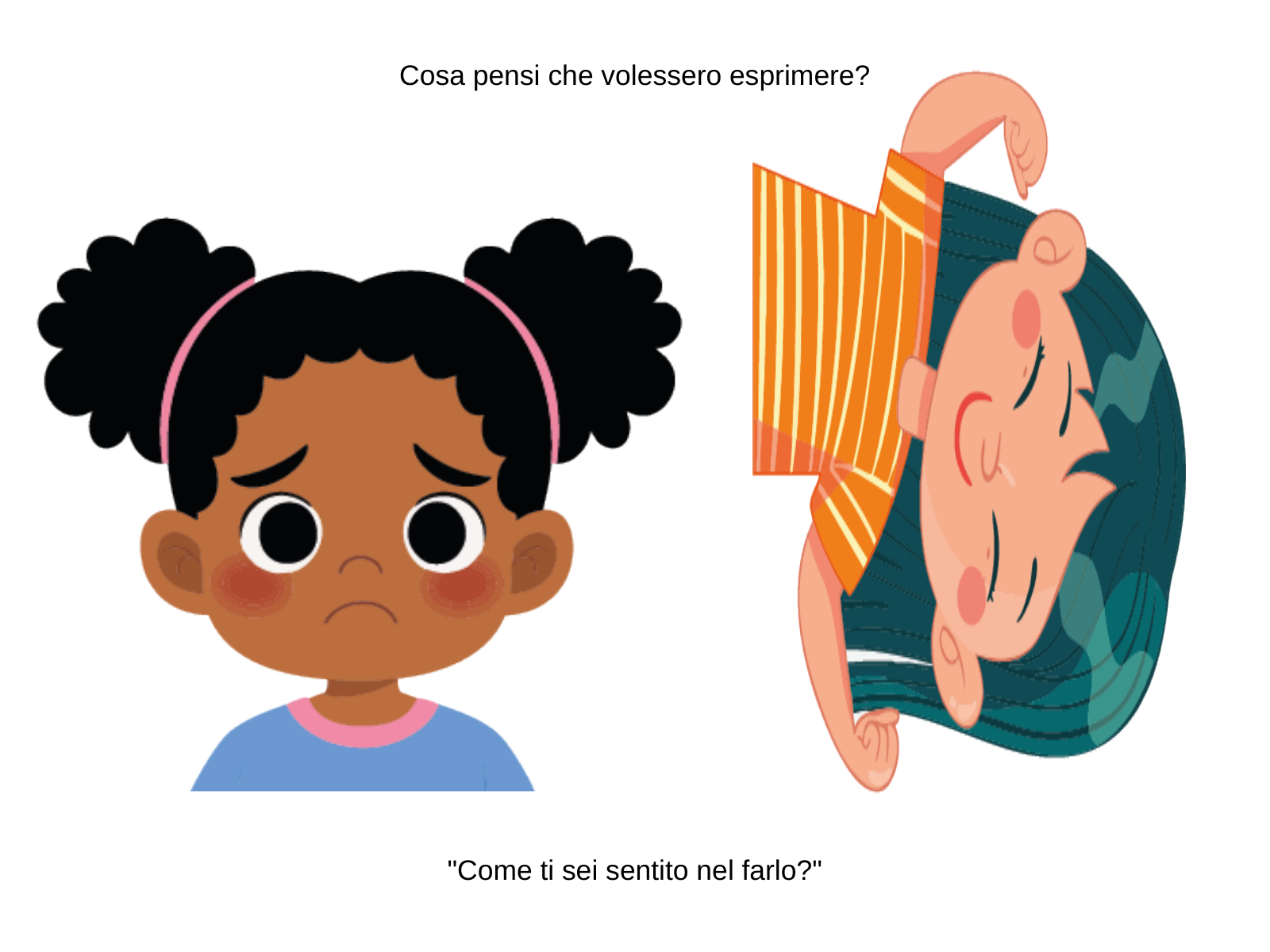

Cosa pensi che volessero esprimere?

"Come ti sei sentito nel farlo?"